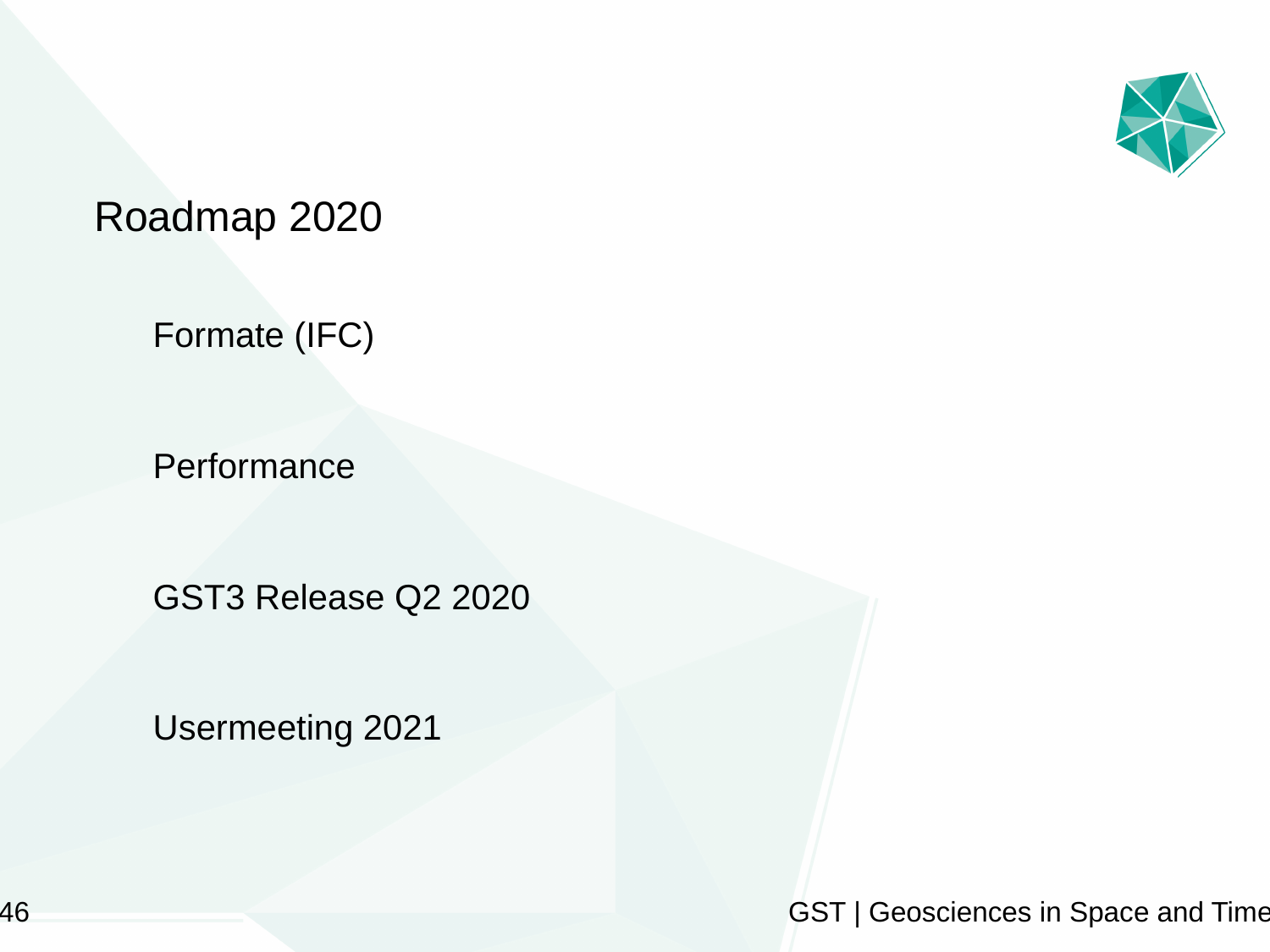

Roadmap 2020

Formate (IFC)

Performance

GST3 Release Q2 2020

Usermeeting 2021